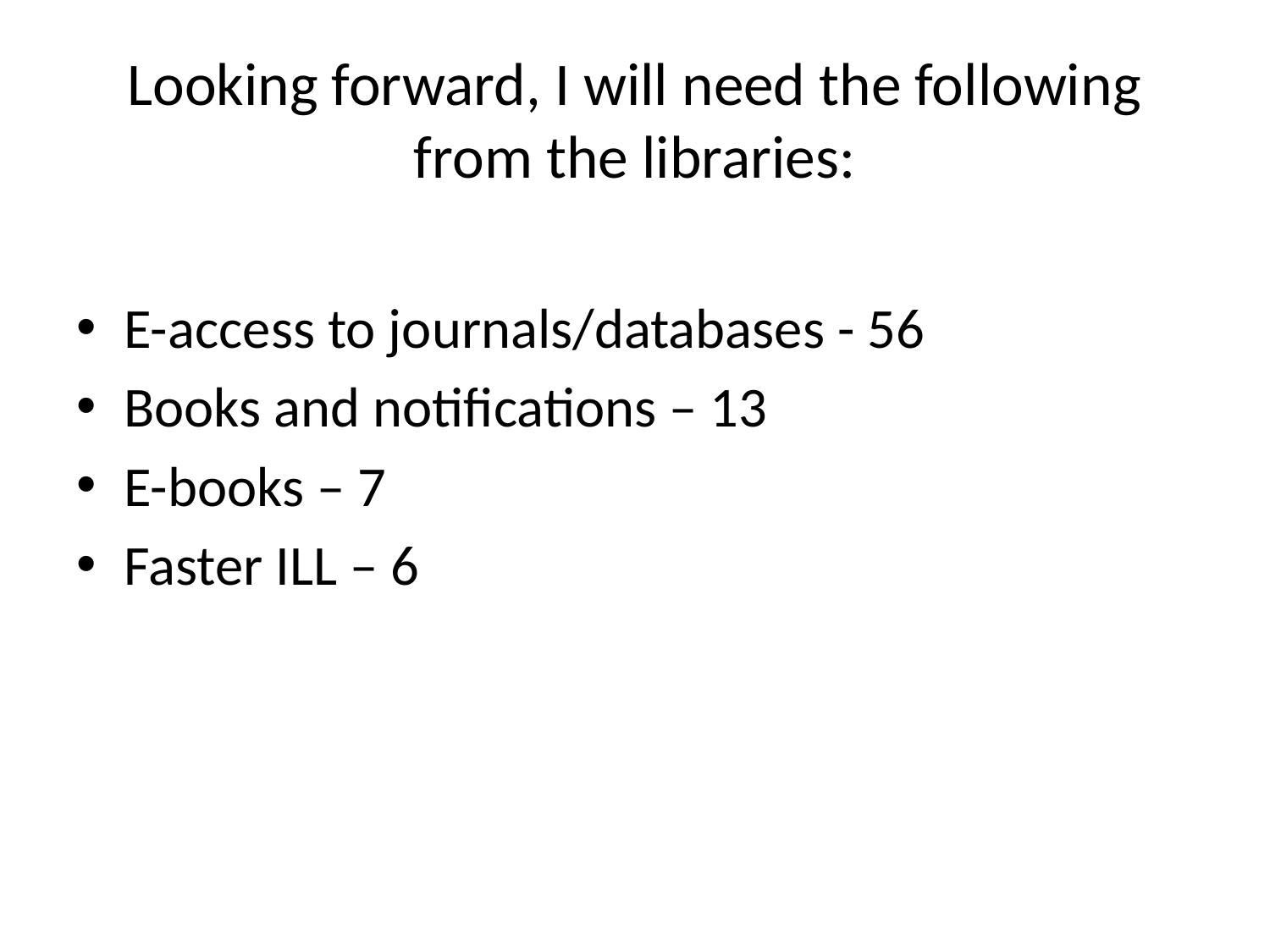

# Looking forward, I will need the following from the libraries:
E-access to journals/databases - 56
Books and notifications – 13
E-books – 7
Faster ILL – 6